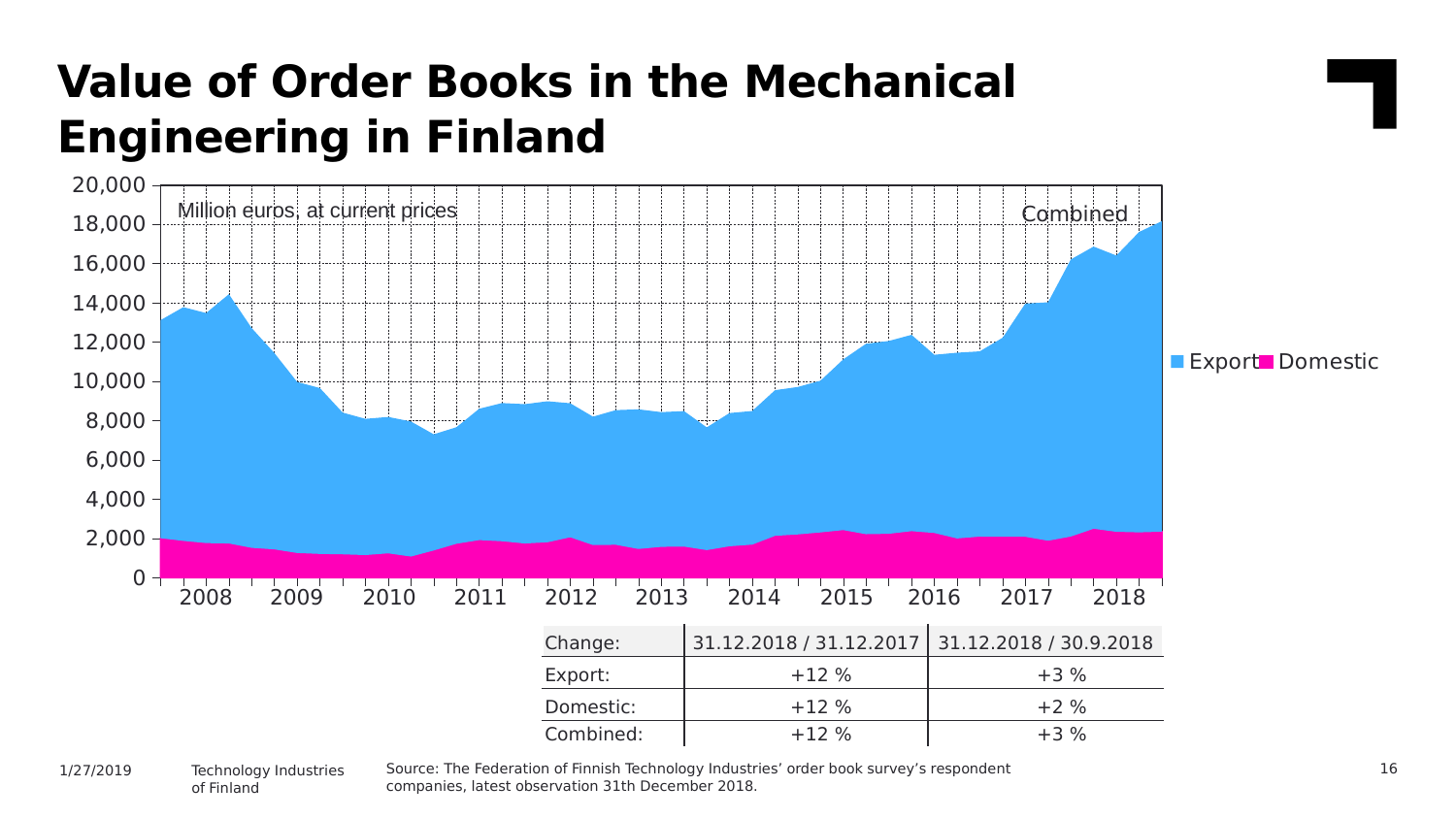

Value of Order Books in the Mechanical Engineering in Finland

### Chart

| Category | Domestic | Export |
|---|---|---|
|  | 2006.1 | 11114.0 |
| 2008,I | 1870.6 | 11911.6 |
|  | 1759.6 | 11722.7 |
|  | 1740.0 | 12703.3 |
|  | 1517.6 | 11200.7 |
| 2009,I | 1437.8 | 10004.1 |
|  | 1252.9 | 8719.5 |
|  | 1206.0 | 8455.0 |
|  | 1185.9 | 7222.0 |
| 2010,I | 1147.6 | 6942.9 |
|  | 1237.4 | 6948.6 |
|  | 1074.2 | 6879.4 |
|  | 1381.1 | 5918.9 |
| 2011,I | 1725.4 | 5936.3 |
|  | 1909.9 | 6691.9 |
|  | 1853.3 | 7041.9 |
|  | 1738.9 | 7097.4 |
| 2012,I | 1799.7 | 7187.1 |
|  | 2053.3 | 6830.9 |
|  | 1657.2 | 6541.5 |
|  | 1672.1 | 6859.9 |
| 2013,I | 1457.1 | 7115.3 |
|  | 1566.8 | 6864.1 |
|  | 1580.6 | 6903.0 |
|  | 1399.1 | 6255.4 |
| 2014,I | 1596.0 | 6787.4 |
|  | 1679.1 | 6809.7 |
|  | 2126.5 | 7425.8 |
|  | 2200.5 | 7514.5 |
| 2015,I | 2300.8 | 7737.1 |
|  | 2422.4 | 8700.0 |
|  | 2210.3 | 9707.0 |
|  | 2232.3 | 9826.7 |
| 2016,I | 2367.2 | 10004.5 |
|  | 2272.9 | 9082.0 |
|  | 1996.1 | 9466.4 |
|  | 2087.8 | 9443.1 |
| 2017,I | 2079.3 | 10145.3 |
|  | 2079.9 | 11884.3 |
|  | 1880.2 | 12149.4 |
|  | 2092.8 | 14123.1 |
| 2018,I | 2487.6 | 14381.1 |
Million euros, at current prices
Combined
| 2008 | 2009 | 2010 | 2011 | 2012 | 2013 | 2014 | 2015 | 2016 | 2017 | 2018 |
| --- | --- | --- | --- | --- | --- | --- | --- | --- | --- | --- |
| Change: | 31.12.2018 / 31.12.2017 | 31.12.2018 / 30.9.2018 |
| --- | --- | --- |
| Export: | +12 % | +3 % |
| Domestic: | +12 % | +2 % |
| Combined: | +12 % | +3 % |
Source: The Federation of Finnish Technology Industries’ order book survey’s respondent companies, latest observation 31th December 2018.

16
1/27/2019
Technology Industries
of Finland